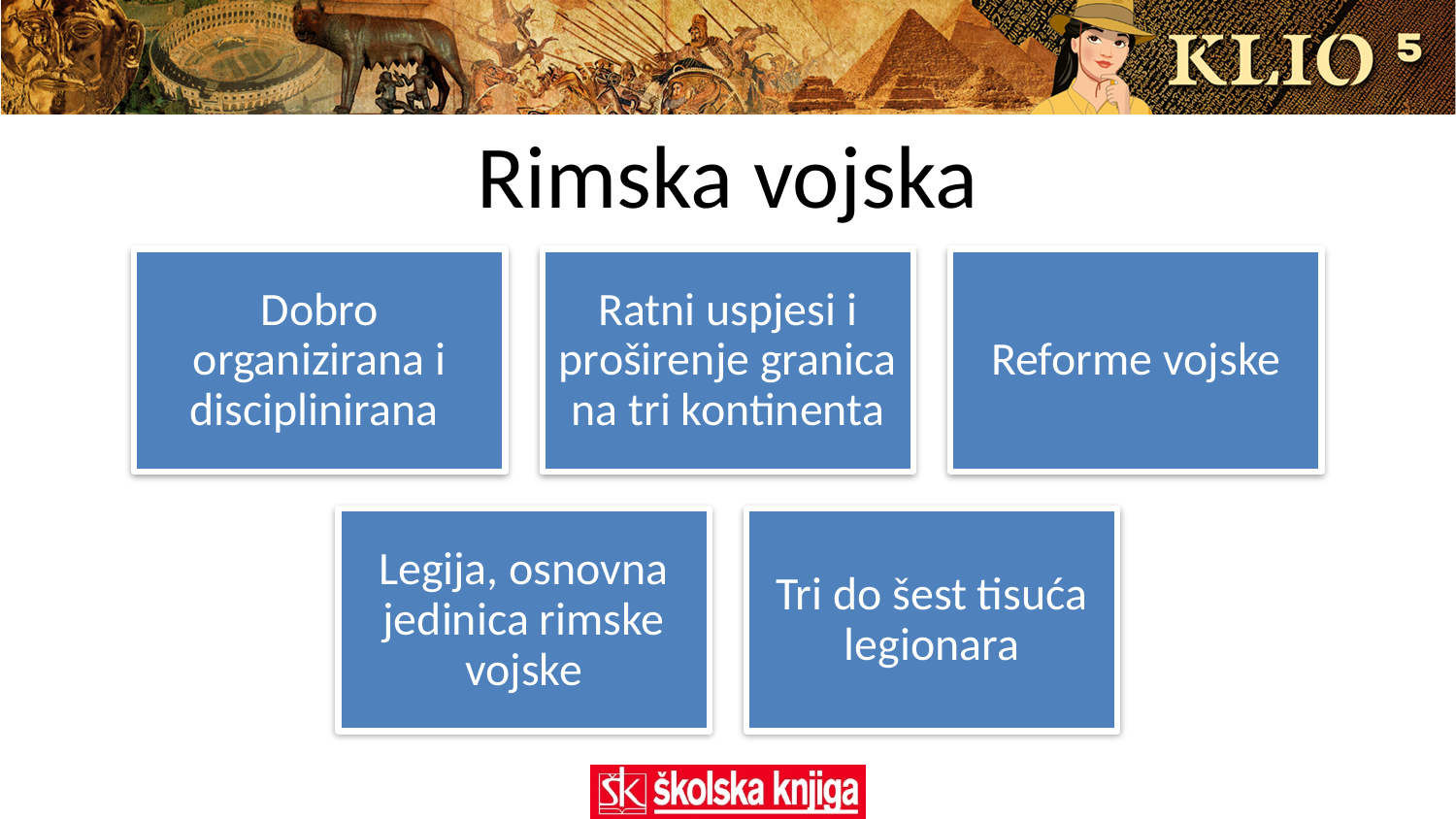

# Rimska vojska
Dobro organizirana i disciplinirana
Ratni uspjesi i proširenje granica na tri kontinenta
Reforme vojske
Legija, osnovna jedinica rimske vojske
Tri do šest tisuća legionara